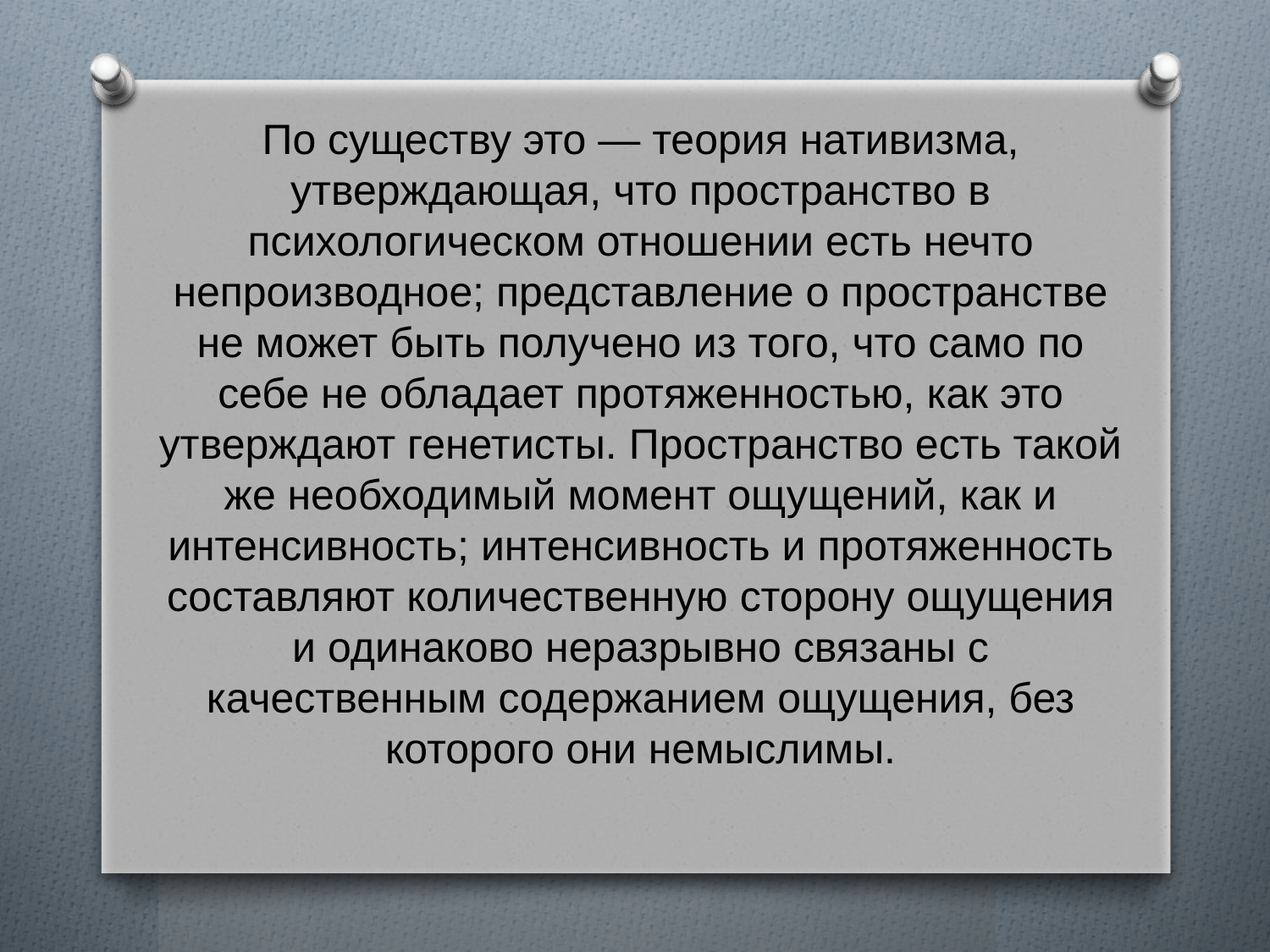

По существу это — теория нативизма, утверждающая, что пространство в психологическом отношении есть нечто непроизводное; представление о пространстве не может быть получено из того, что само по себе не обладает протяженностью, как это утверждают генетисты. Пространство есть такой же необходимый момент ощущений, как и интенсивность; интенсивность и протяженность составляют количественную сторону ощущения и одинаково неразрывно связаны с качественным содержанием ощущения, без которого они немыслимы.